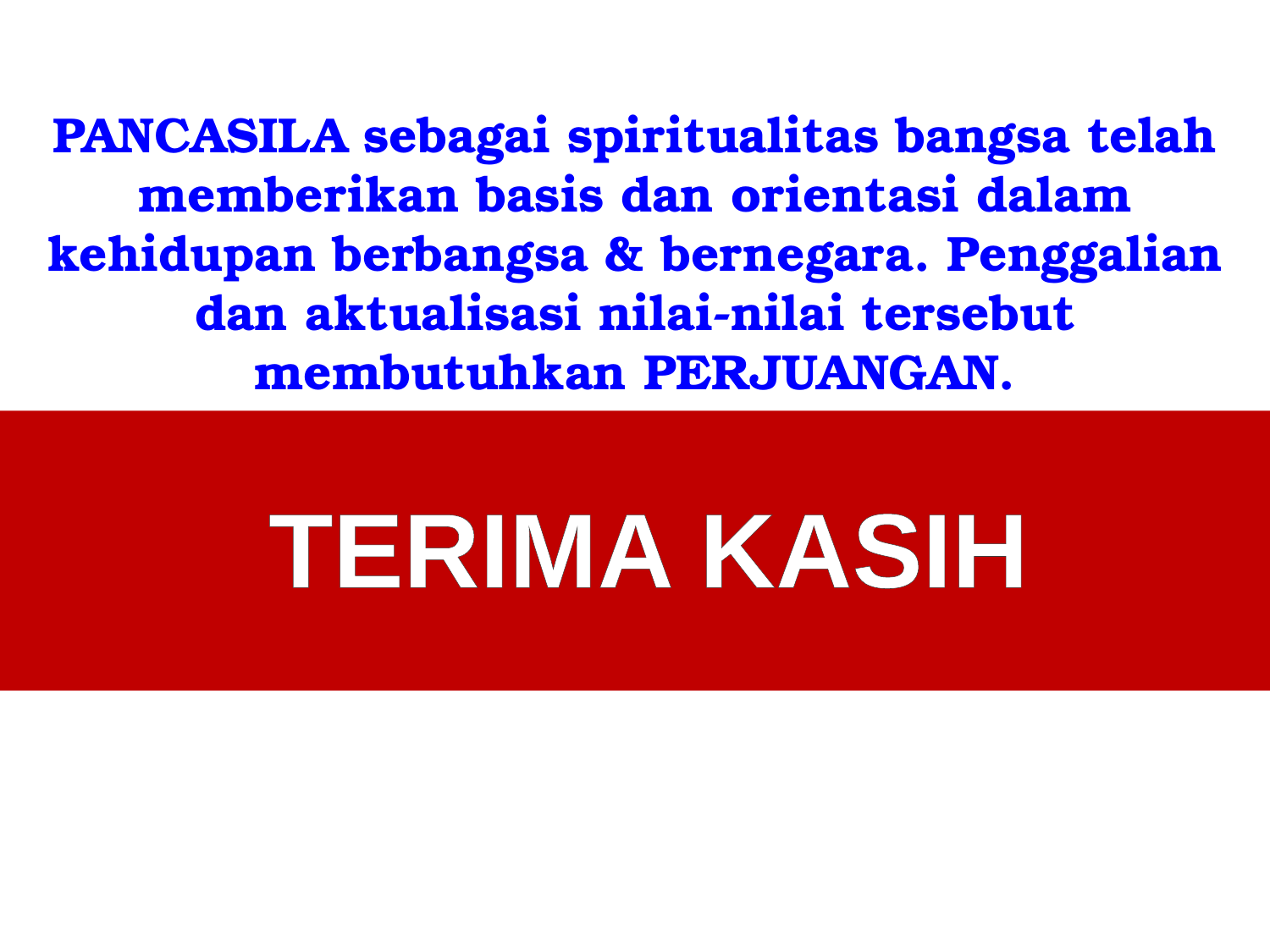

PANCASILA sebagai spiritualitas bangsa telah memberikan basis dan orientasi dalam kehidupan berbangsa & bernegara. Penggalian dan aktualisasi nilai-nilai tersebut membutuhkan PERJUANGAN.

TERIMA KASIH